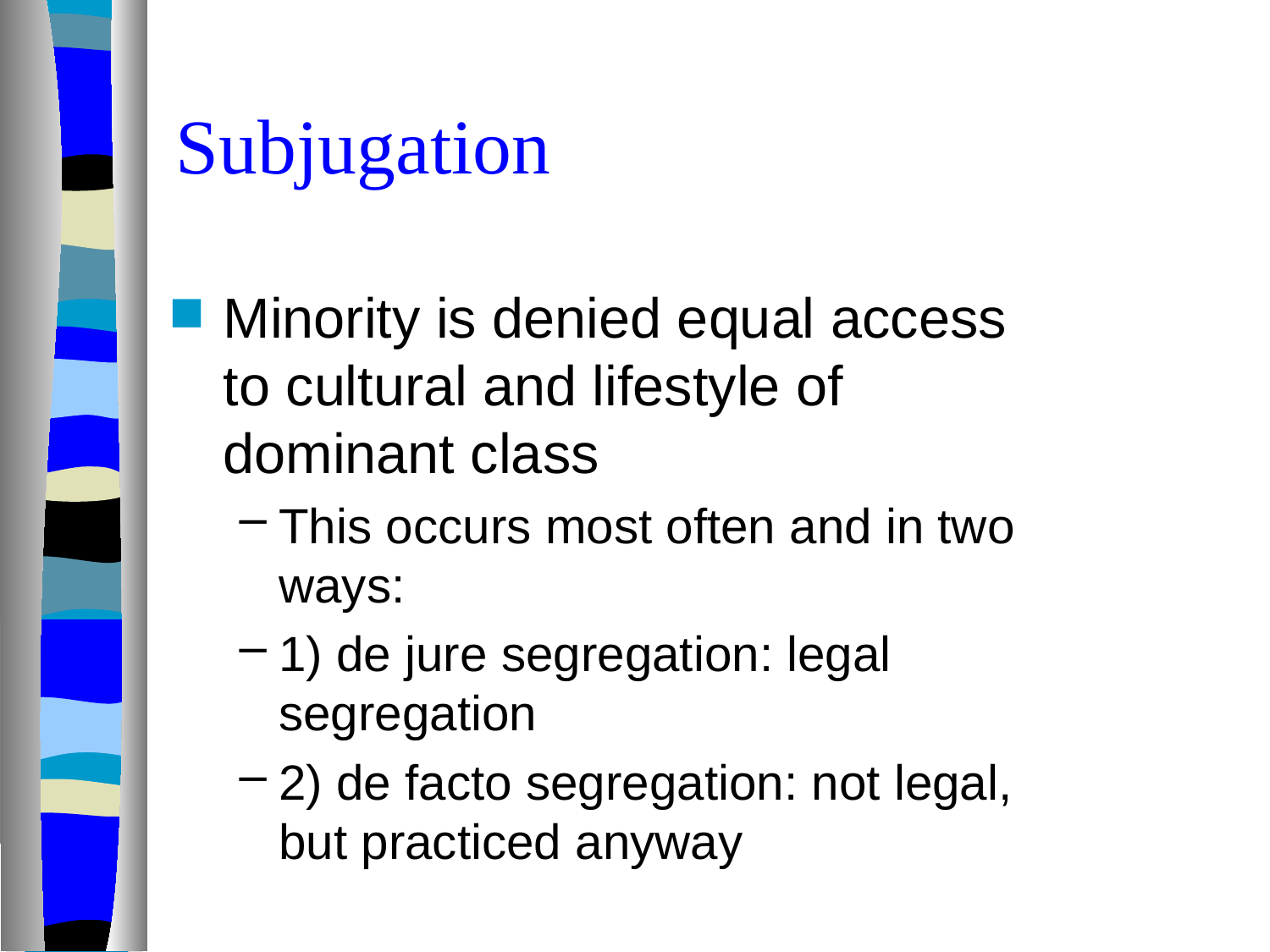

# Subjugation
Minority is denied equal access to cultural and lifestyle of dominant class
This occurs most often and in two ways:
1) de jure segregation: legal segregation
2) de facto segregation: not legal, but practiced anyway